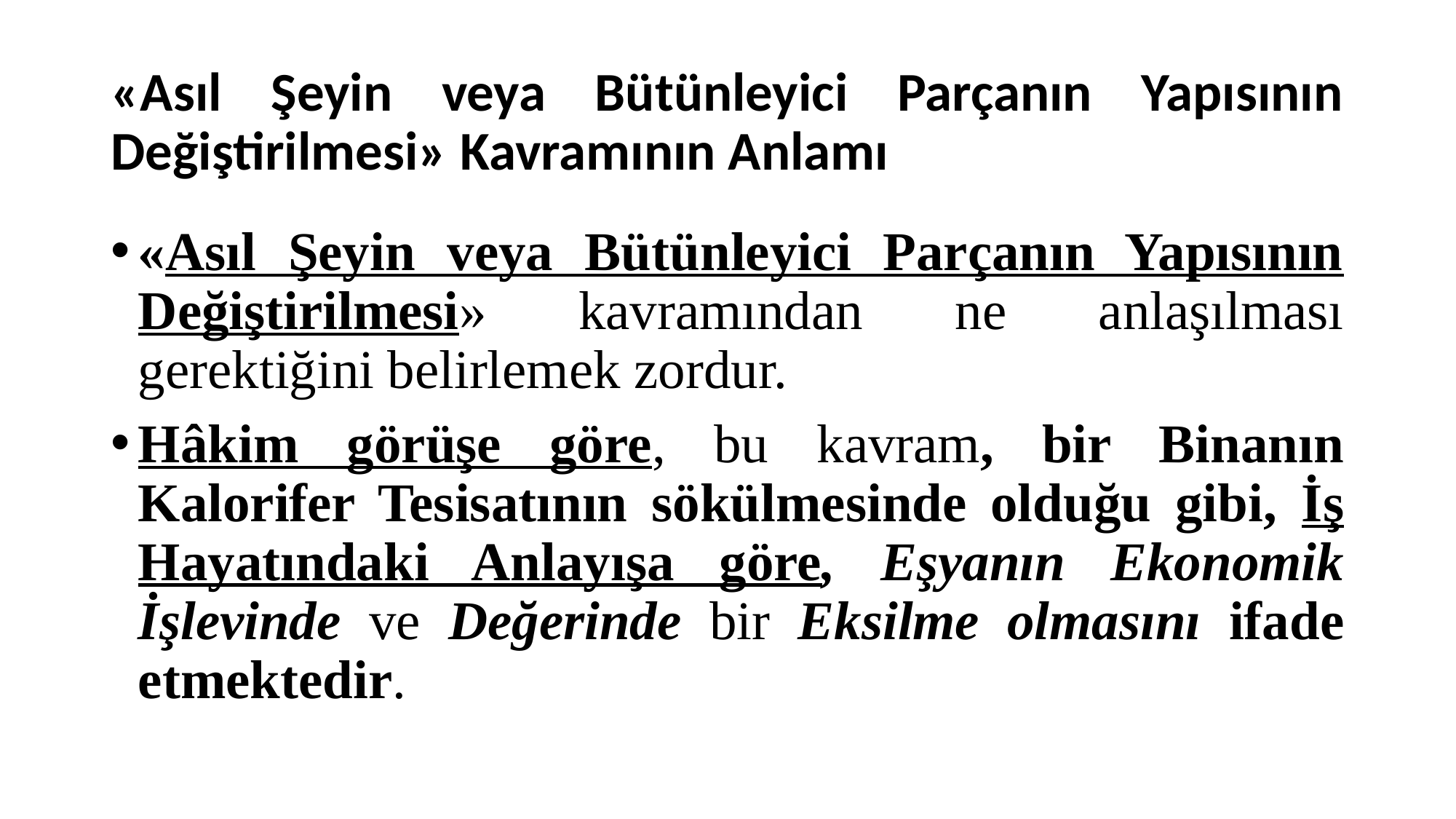

# «Asıl Şeyin veya Bütünleyici Parçanın Yapısının Değiştirilmesi» Kavramının Anlamı
«Asıl Şeyin veya Bütünleyici Parçanın Yapısının Değiştirilmesi» kavramından ne anlaşılması gerektiğini belirlemek zordur.
Hâkim görüşe göre, bu kavram, bir Binanın Kalorifer Tesisatının sökülmesinde olduğu gibi, İş Hayatındaki Anlayışa göre, Eşyanın Ekonomik İşlevinde ve Değerinde bir Eksilme olmasını ifade etmektedir.